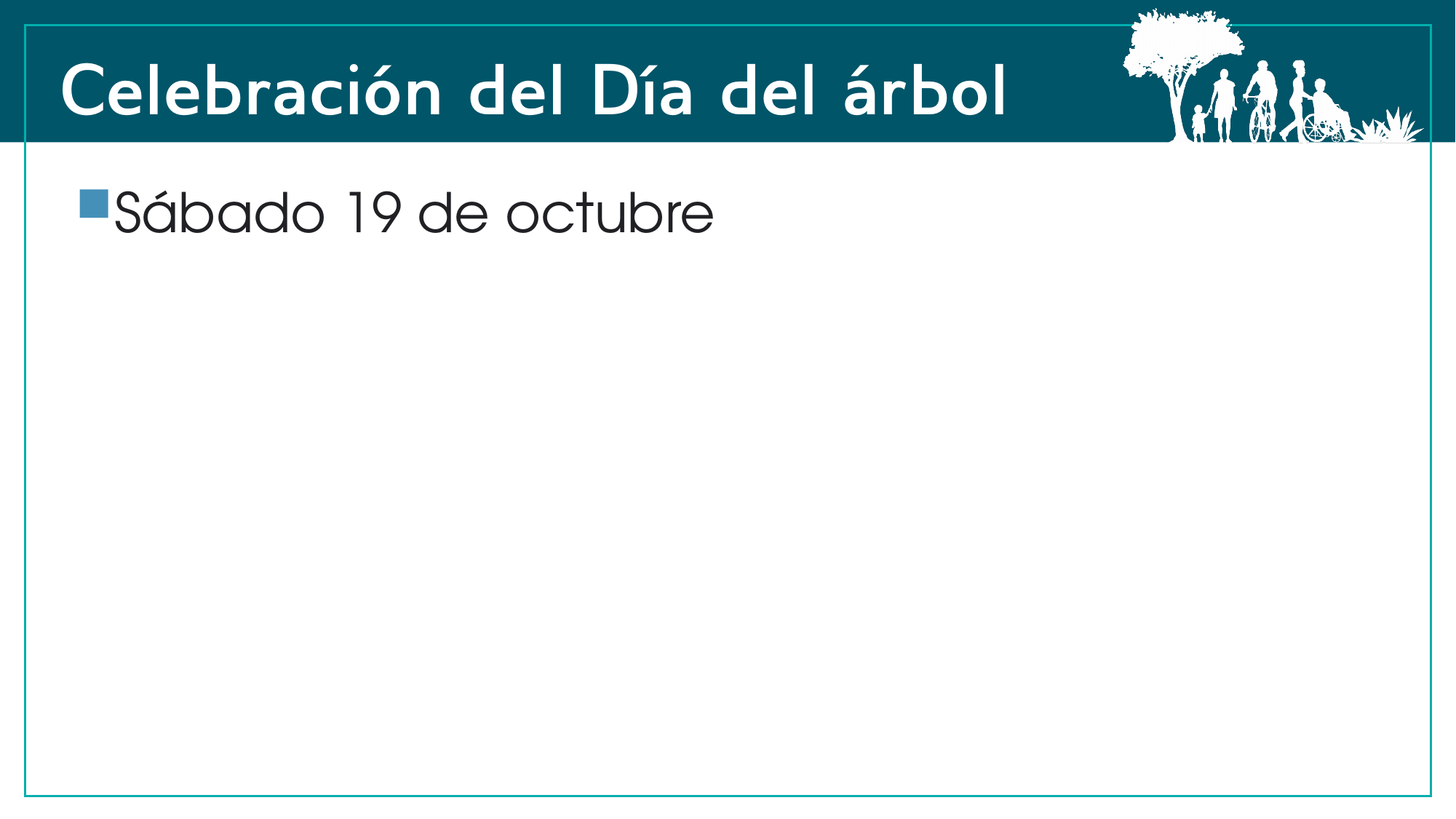

Celebración del Día del árbol
Sábado 19 de octubre